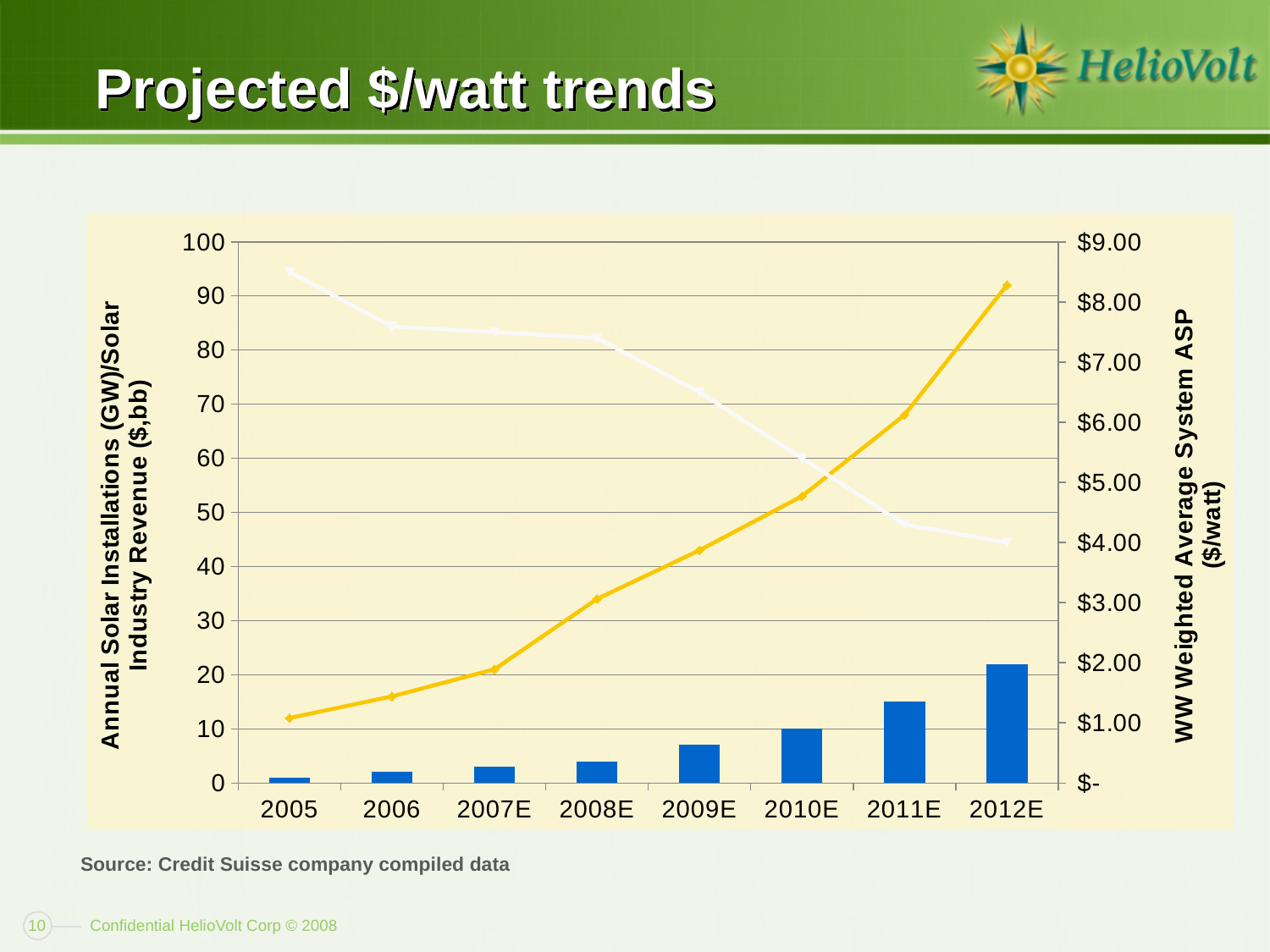

NYDOCS1 - #771442v40 /10
# Projected $/watt trends

### Chart

| Category |  | 12 16 21 34 43 53 68 92 |  |
|---|---|---|---|
| 2005 | 1.0 | 12.0 | 8.5 |
| 2006 | 2.0 | 16.0 | 7.59 |
| 2007E | 3.0 | 21.0 | 7.5 |
| 2008E | 4.0 | 34.0 | 7.4 |
| 2009E | 7.0 | 43.0 | 6.5 |
| 2010E | 10.0 | 53.0 | 5.4 |
| 2011E | 15.0 | 68.0 | 4.3 |
| 2012E | 22.0 | 92.0 | 4.0 |
Source: Credit Suisse company compiled data